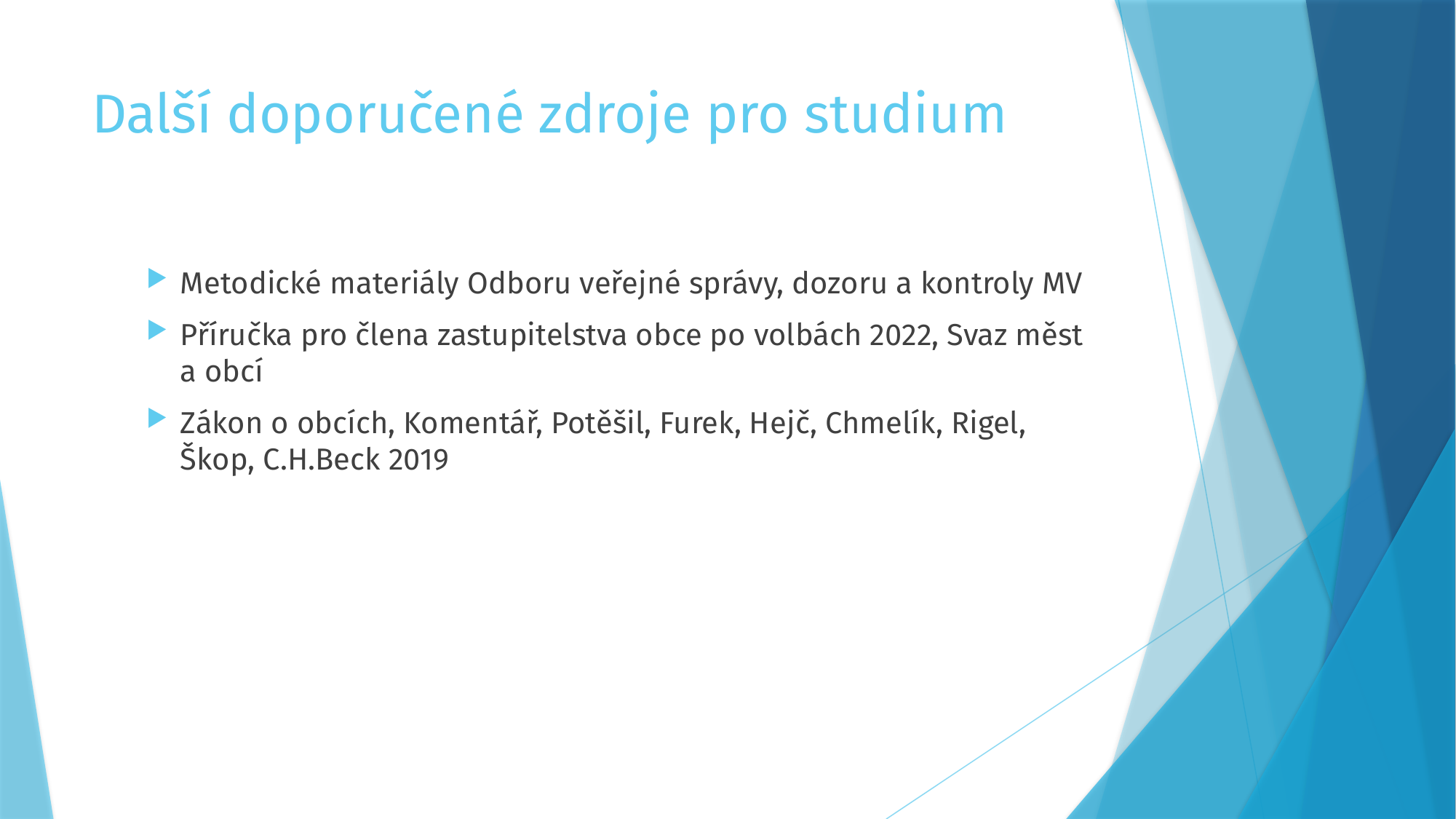

# Další doporučené zdroje pro studium
Metodické materiály Odboru veřejné správy, dozoru a kontroly MV
Příručka pro člena zastupitelstva obce po volbách 2022, Svaz měst a obcí
Zákon o obcích, Komentář, Potěšil, Furek, Hejč, Chmelík, Rigel, Škop, C.H.Beck 2019